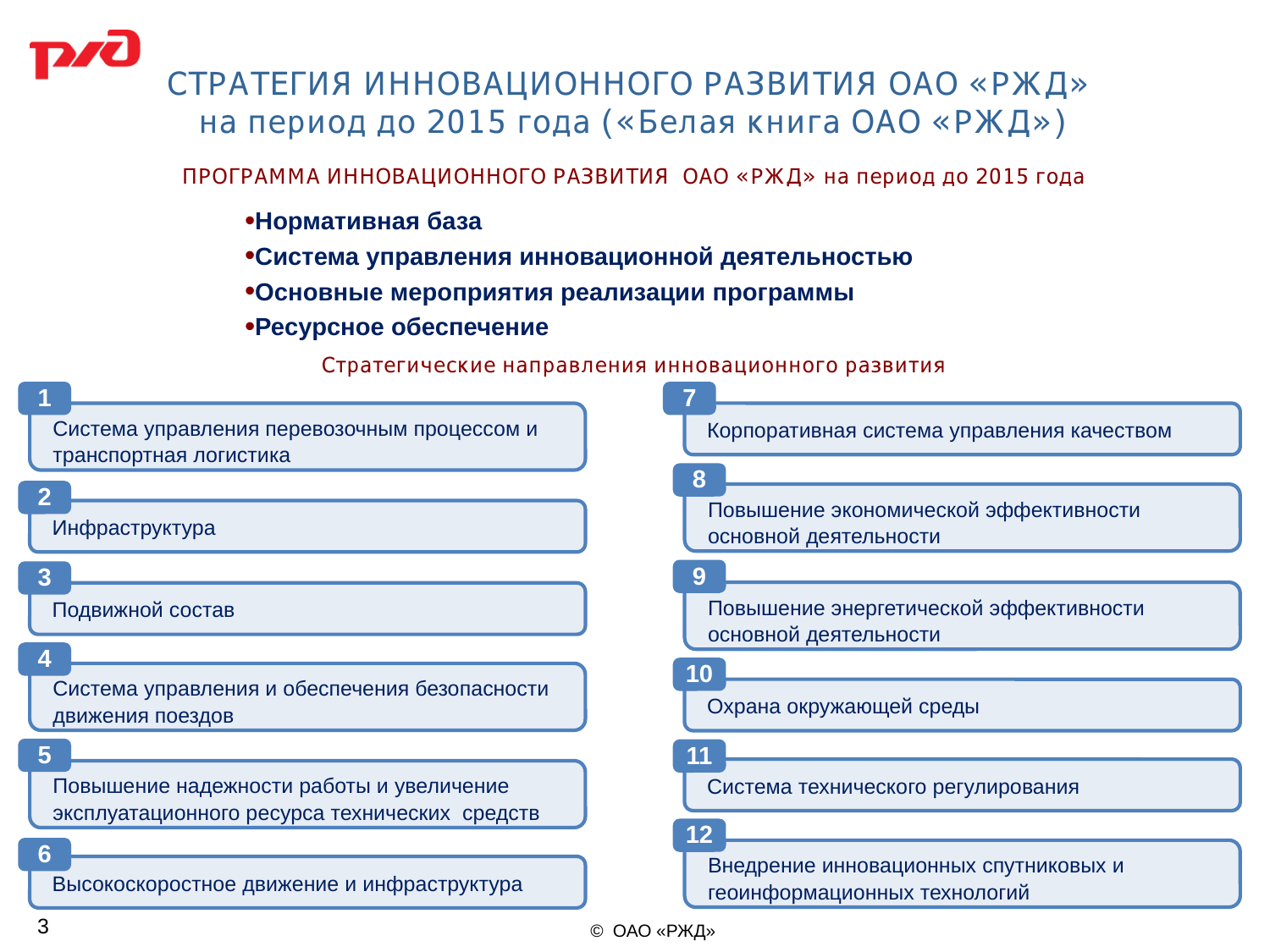

СТРАТЕГИЯ ИННОВАЦИОННОГО РАЗВИТИЯ ОАО «РЖД»
на период до 2015 года («Белая книга ОАО «РЖД»)
ПРОГРАММА ИННОВАЦИОННОГО РАЗВИТИЯ  ОАО «РЖД» на период до 2015 года
Нормативная база
Система управления инновационной деятельностью
Основные мероприятия реализации программы
Ресурсное обеспечение
Стратегические направления инновационного развития
1
7
Система управления перевозочным процессом и транспортная логистика
Корпоративная система управления качеством
8
2
Повышение экономической эффективности основной деятельности
Инфраструктура
9
3
Повышение энергетической эффективности основной деятельности
Подвижной состав
4
10
Система управления и обеспечения безопасности движения поездов
Охрана окружающей среды
5
11
Система технического регулирования
Повышение надежности работы и увеличение эксплуатационного ресурса технических  средств
12
6
Внедрение инновационных спутниковых и геоинформационных технологий
Высокоскоростное движение и инфраструктура
3
©  ОАО «РЖД»